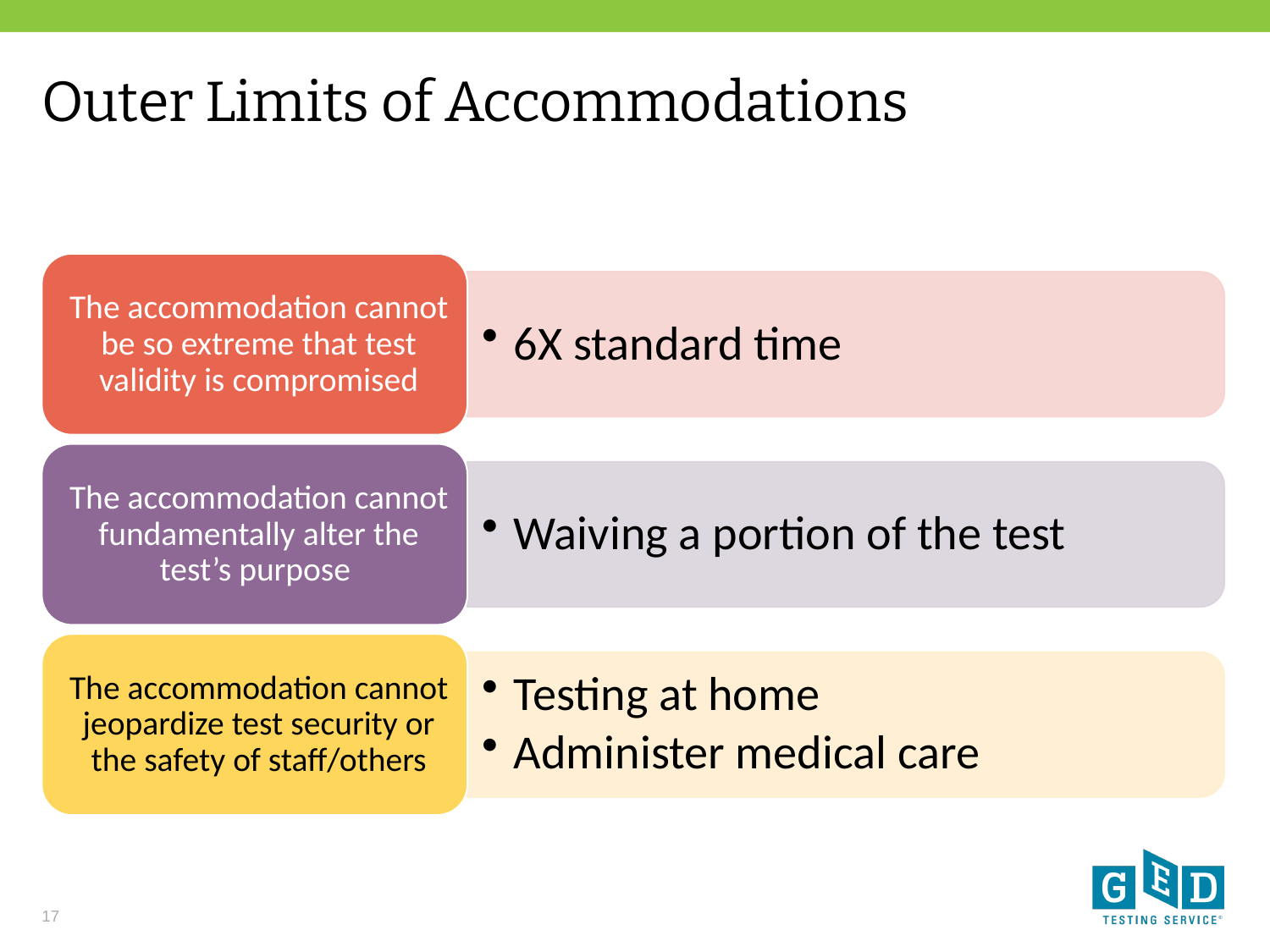

# Outer Limits of Accommodations
6X standard time
The accommodation cannot be so extreme that test validity is compromised
Waiving a portion of the test
The accommodation cannot fundamentally alter the test’s purpose
Testing at home
Administer medical care
The accommodation cannot jeopardize test security or the safety of staff/others
17